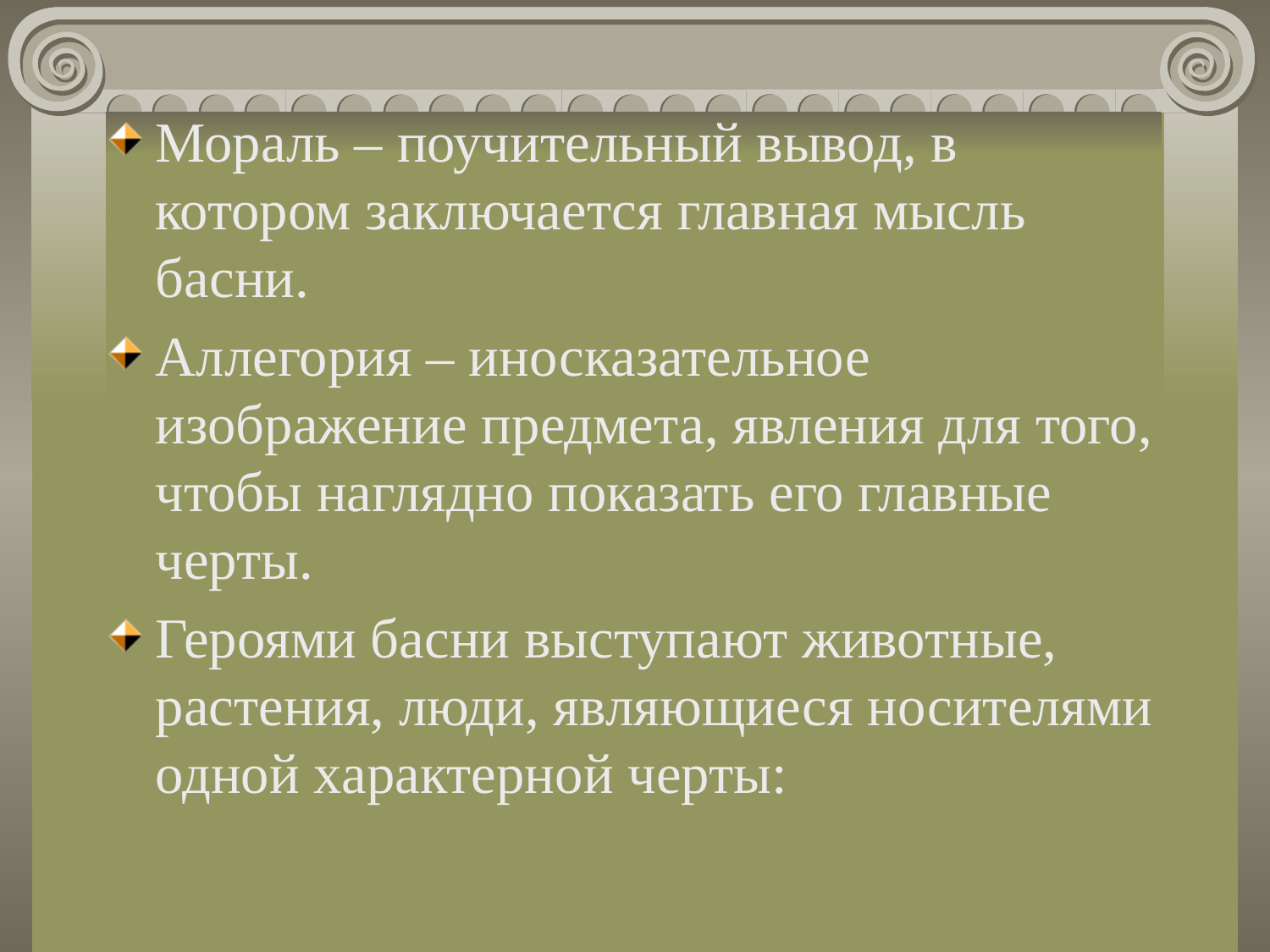

Мораль – поучительный вывод, в котором заключается главная мысль басни.
Аллегория – иносказательное изображение предмета, явления для того, чтобы наглядно показать его главные черты.
Героями басни выступают животные, растения, люди, являющиеся носителями одной характерной черты: